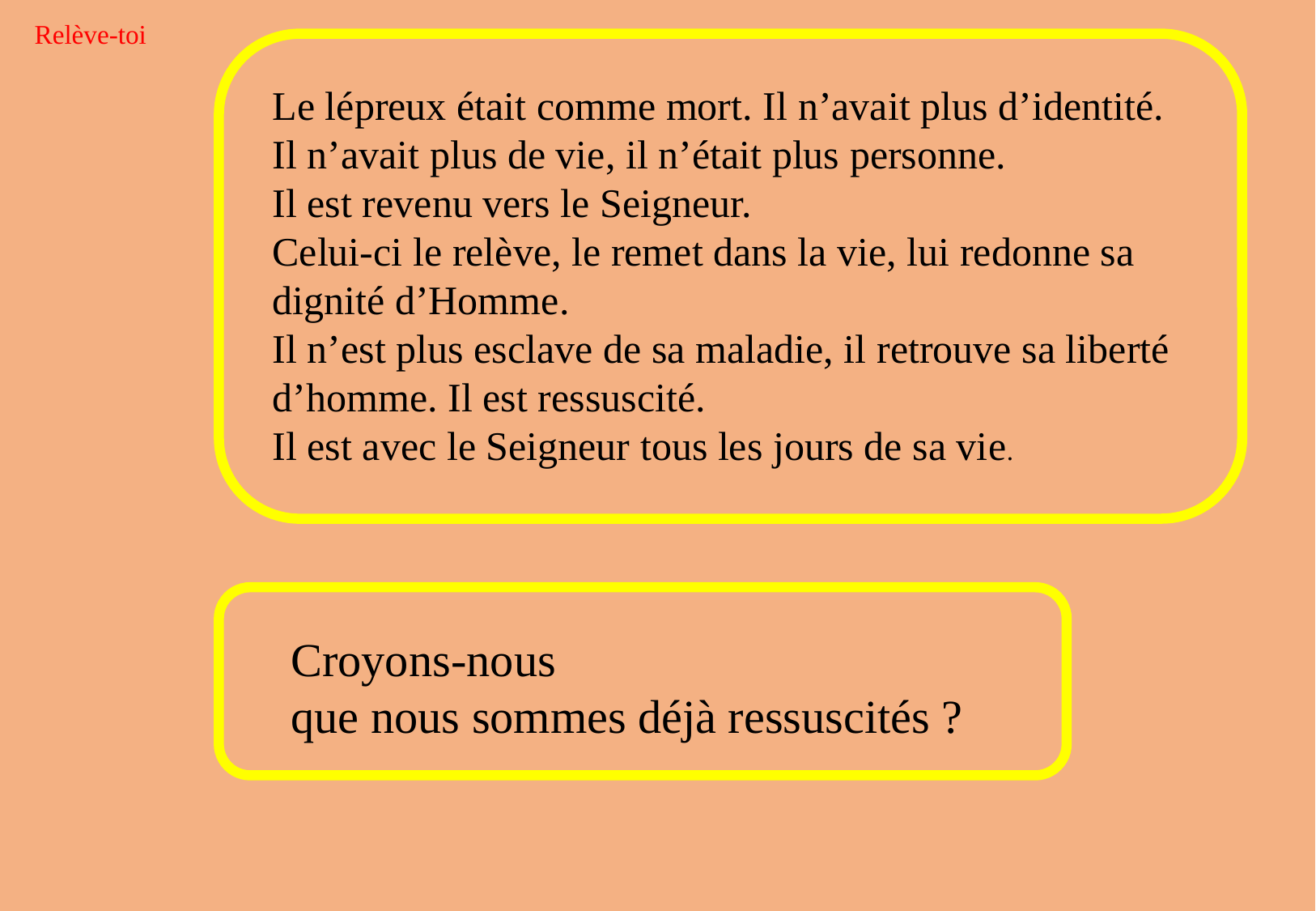

Relève-toi

Le lépreux était comme mort. Il n’avait plus d’identité. Il n’avait plus de vie, il n’était plus personne.
Il est revenu vers le Seigneur.
Celui-ci le relève, le remet dans la vie, lui redonne sa dignité d’Homme.
Il n’est plus esclave de sa maladie, il retrouve sa liberté d’homme. Il est ressuscité.
Il est avec le Seigneur tous les jours de sa vie.

Croyons-nous
que nous sommes déjà ressuscités ?